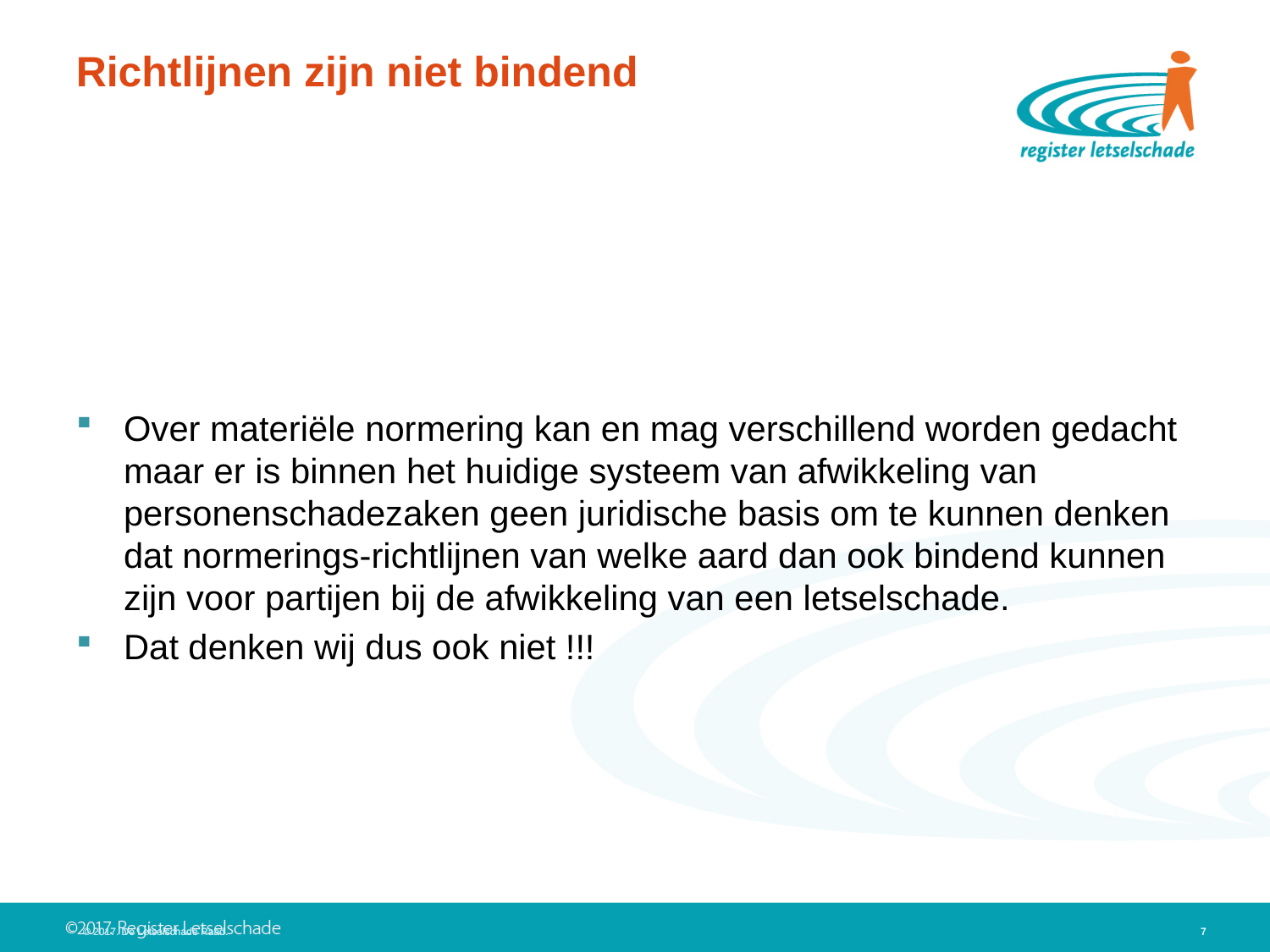

# Richtlijnen zijn niet bindend
Over materiële normering kan en mag verschillend worden gedacht maar er is binnen het huidige systeem van afwikkeling van personenschadezaken geen juridische basis om te kunnen denken dat normerings-richtlijnen van welke aard dan ook bindend kunnen zijn voor partijen bij de afwikkeling van een letselschade.
Dat denken wij dus ook niet !!!